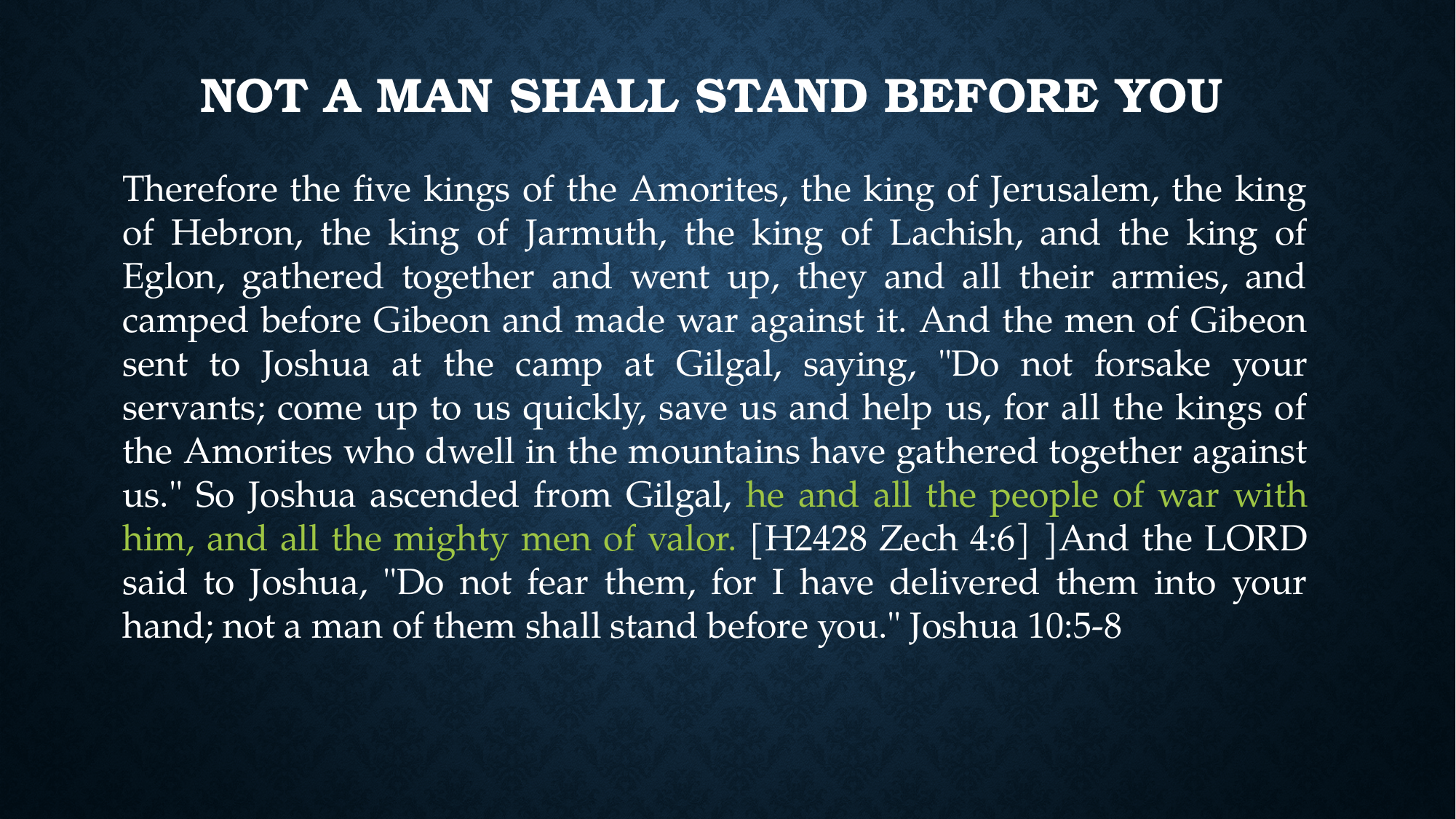

# Not a Man Shall Stand Before You
Therefore the five kings of the Amorites, the king of Jerusalem, the king of Hebron, the king of Jarmuth, the king of Lachish, and the king of Eglon, gathered together and went up, they and all their armies, and camped before Gibeon and made war against it. And the men of Gibeon sent to Joshua at the camp at Gilgal, saying, "Do not forsake your servants; come up to us quickly, save us and help us, for all the kings of the Amorites who dwell in the mountains have gathered together against us." So Joshua ascended from Gilgal, he and all the people of war with him, and all the mighty men of valor. [H2428 Zech 4:6] ]And the LORD said to Joshua, "Do not fear them, for I have delivered them into your hand; not a man of them shall stand before you." Joshua 10:5-8